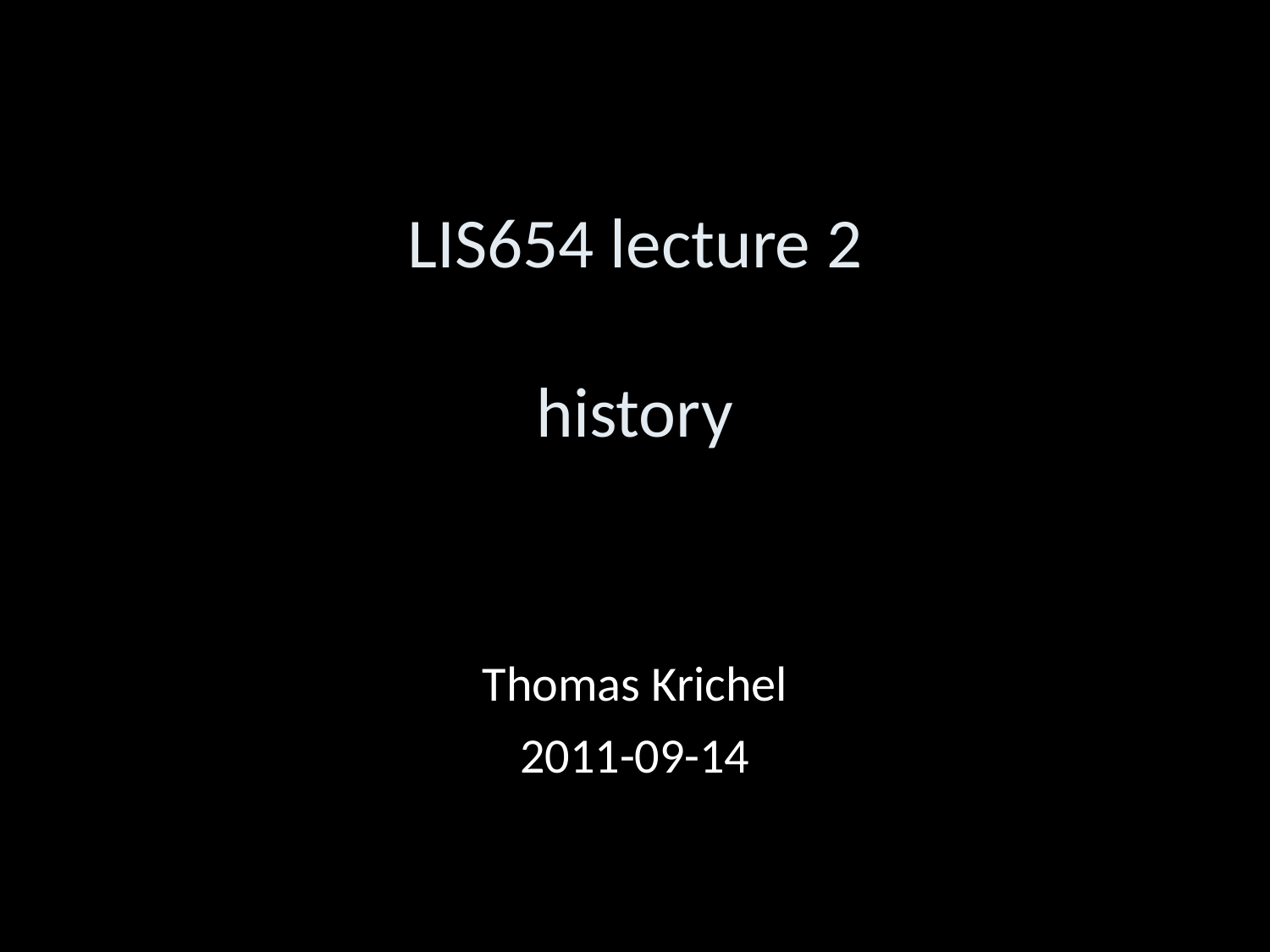

LIS654 lecture 2
history
Thomas Krichel
2011-09-14